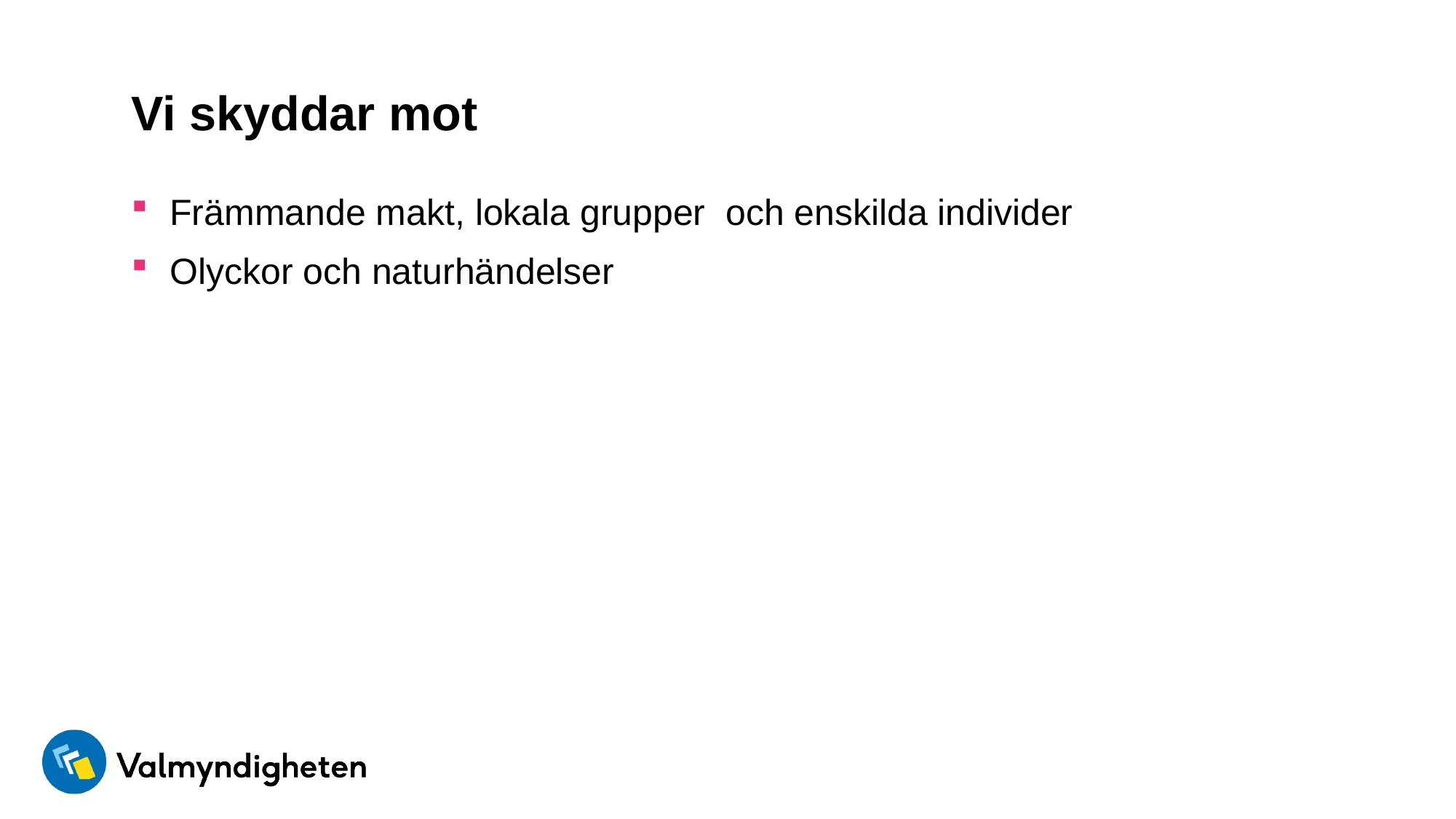

# Vi skyddar mot
Främmande makt, lokala grupper  och enskilda individer
Olyckor och naturhändelser